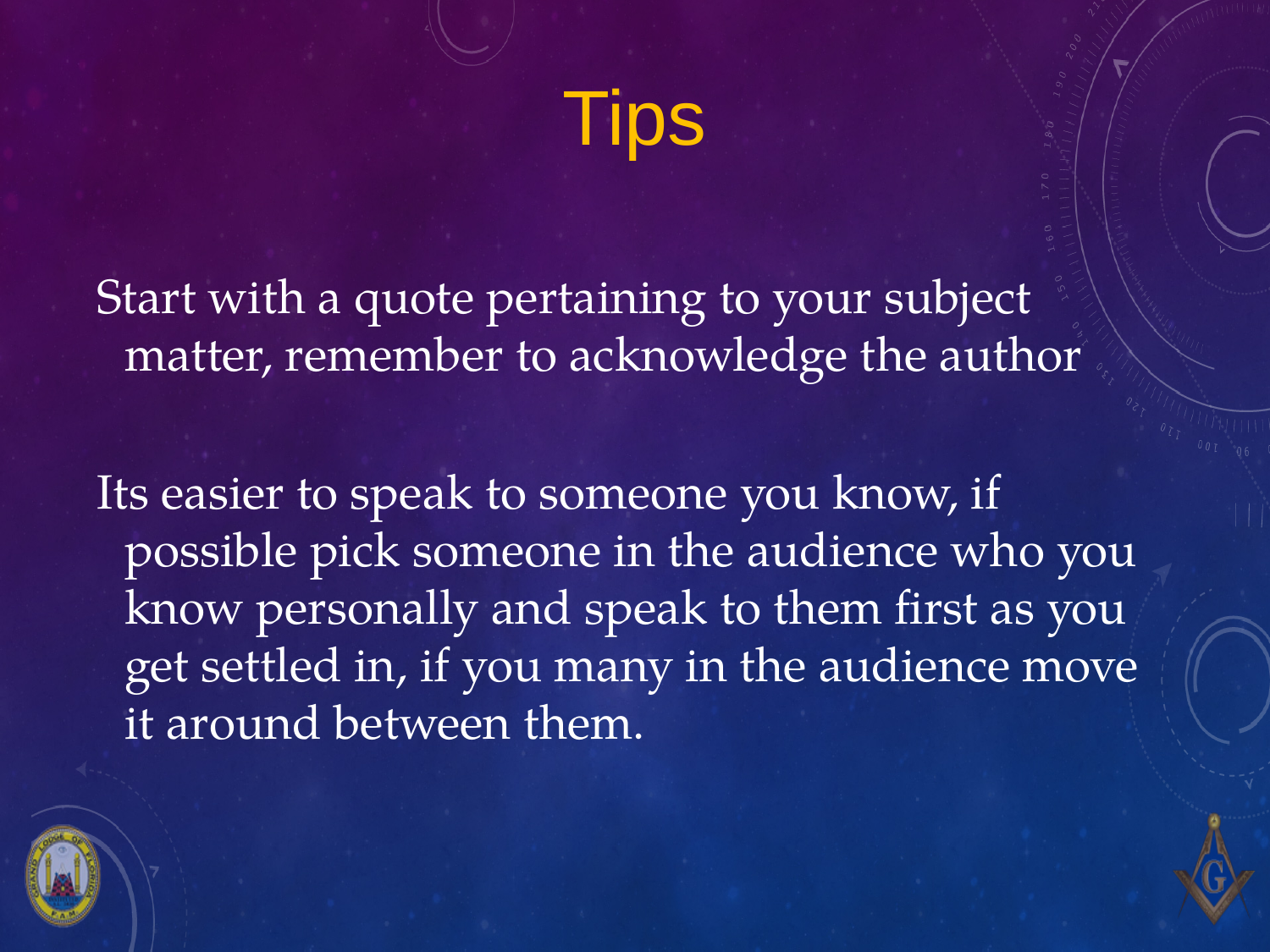

# Tips
Start with a quote pertaining to your subject matter, remember to acknowledge the author

Its easier to speak to someone you know, if possible pick someone in the audience who you know personally and speak to them first as you get settled in, if you many in the audience move it around between them.